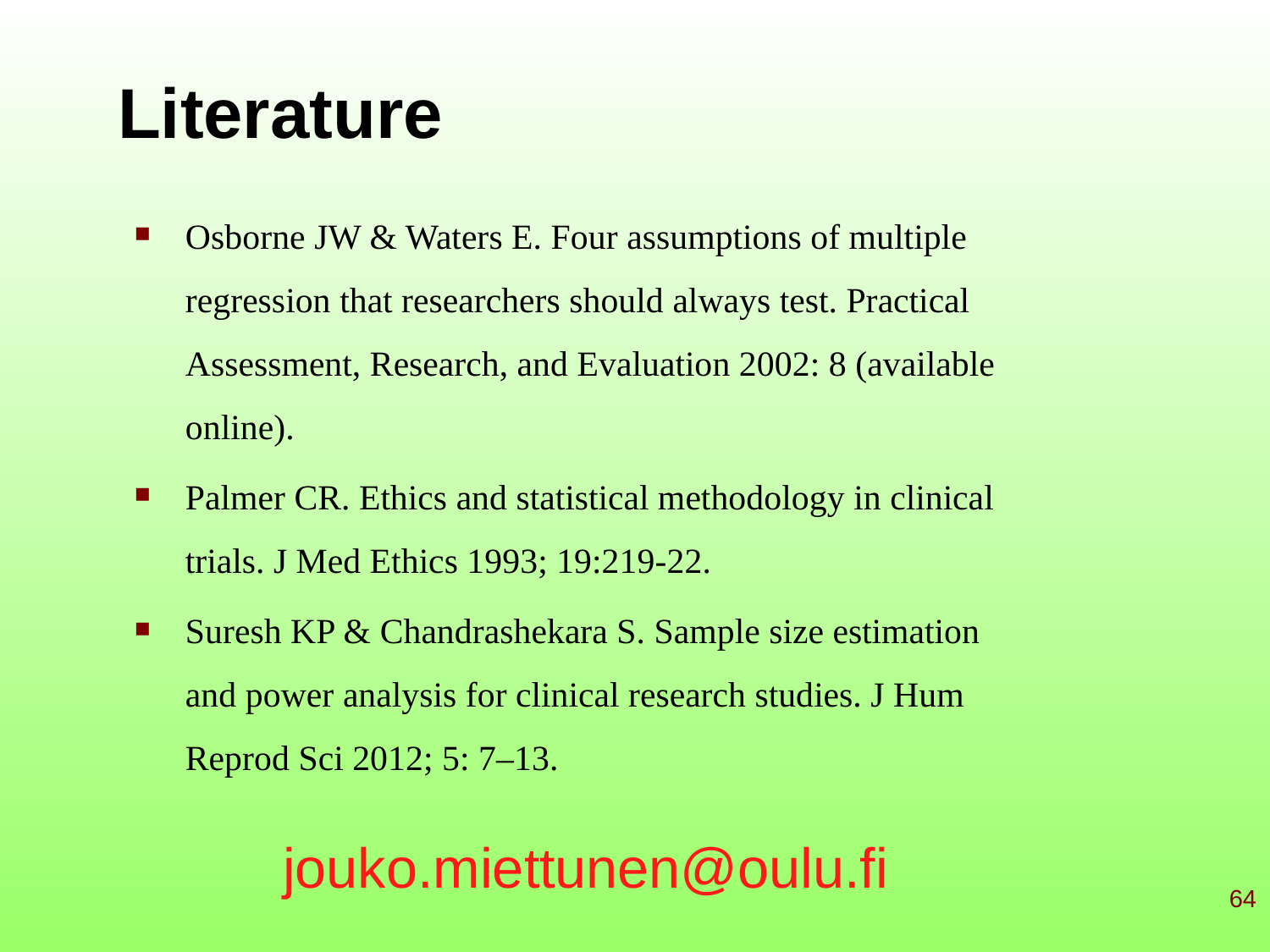

# Literature
Osborne JW & Waters E. Four assumptions of multiple regression that researchers should always test. Practical Assessment, Research, and Evaluation 2002: 8 (available online).
Palmer CR. Ethics and statistical methodology in clinical trials. J Med Ethics 1993; 19:219-22.
Suresh KP & Chandrashekara S. Sample size estimation and power analysis for clinical research studies. J Hum Reprod Sci 2012; 5: 7–13.
jouko.miettunen@oulu.fi
64